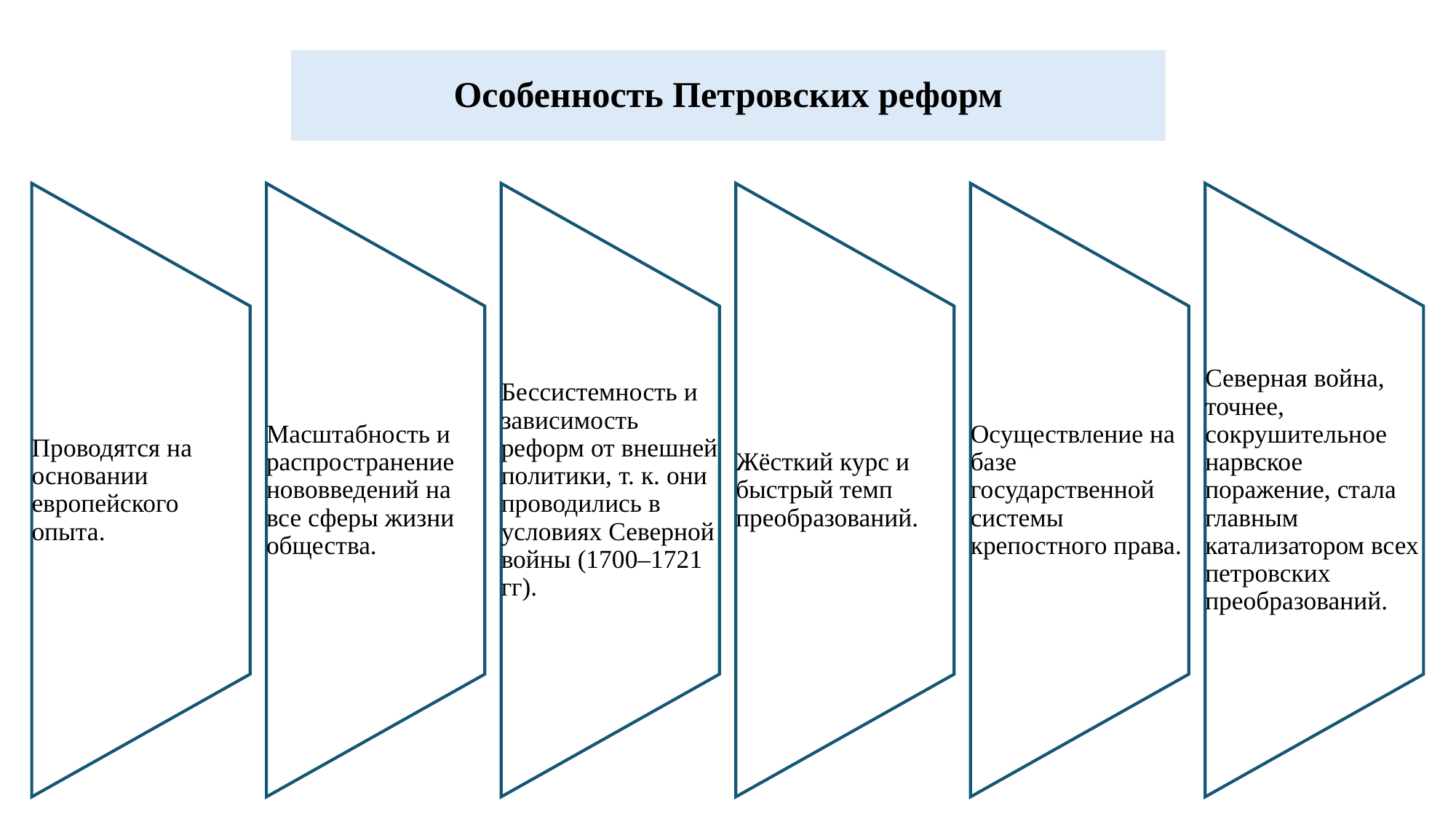

Особенность Петровских реформ
Проводятся на основании европейского опыта.
Масштабность и распространение нововведений на все сферы жизни общества.
Бессистемность и зависимость реформ от внешней политики, т. к. они проводились в условиях Северной войны (1700–1721 гг).
Жёсткий курс и быстрый темп преобразований.
Осуществление на базе государственной системы крепостного права.
Северная война, точнее, сокрушительное нарвское поражение, стала главным катализатором всех петровских преобразований.